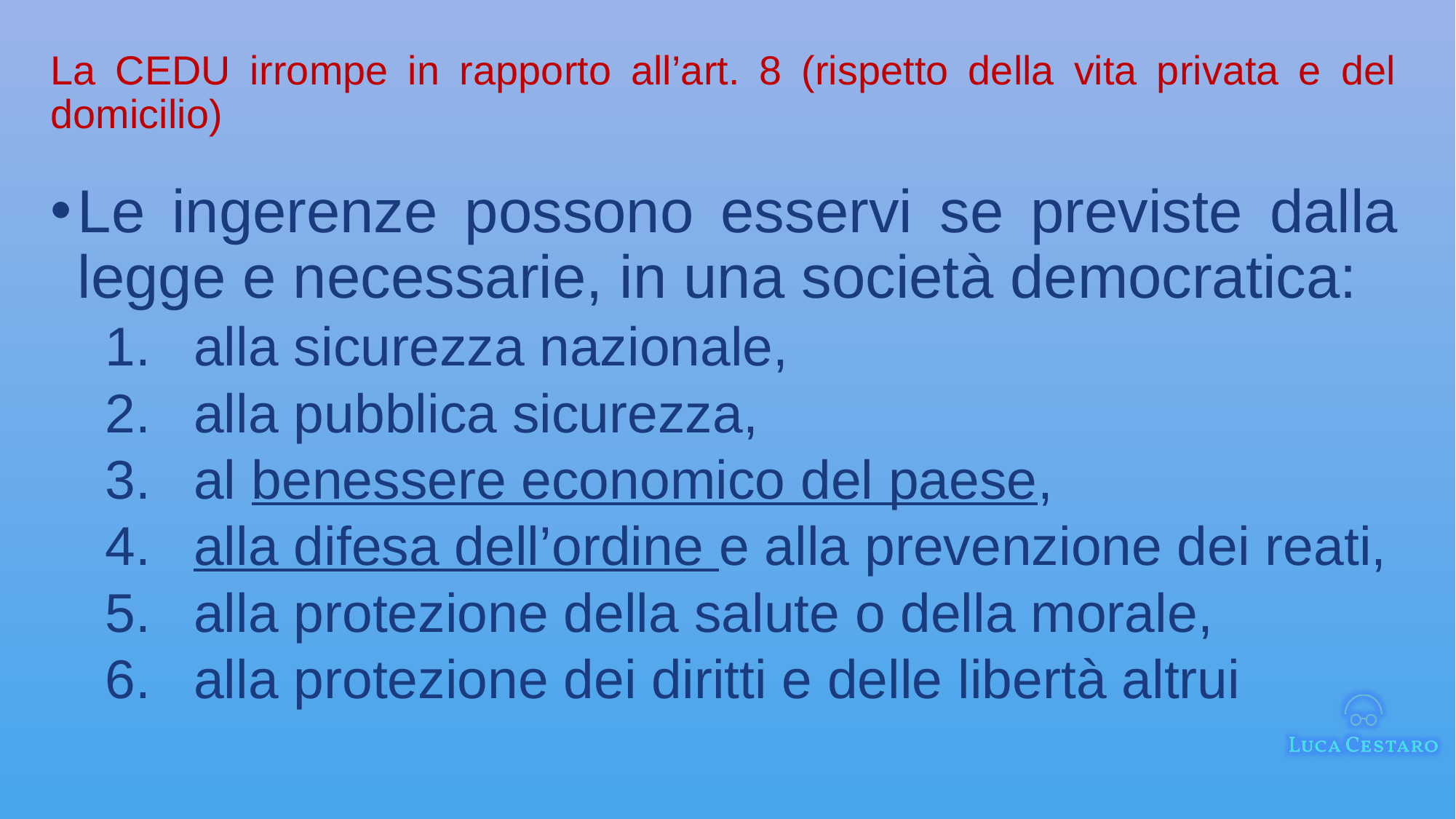

# La CEDU irrompe in rapporto all’art. 8 (rispetto della vita privata e del domicilio)
Le ingerenze possono esservi se previste dalla legge e necessarie, in una società democratica:
alla sicurezza nazionale,
alla pubblica sicurezza,
al benessere economico del paese,
alla difesa dell’ordine e alla prevenzione dei reati,
alla protezione della salute o della morale,
alla protezione dei diritti e delle libertà altrui